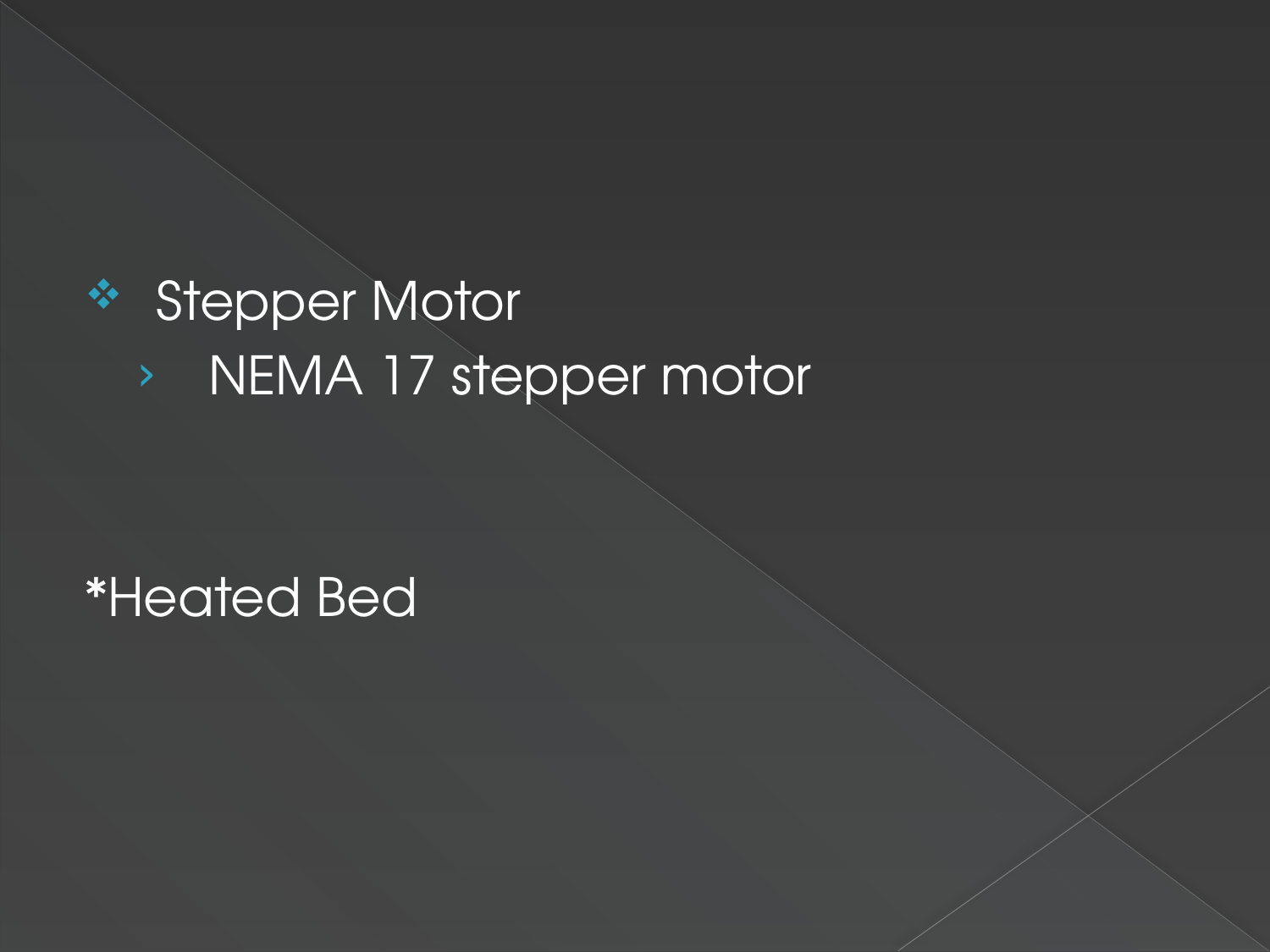

Stepper Motor
NEMA 17 stepper motor

*Heated Bed